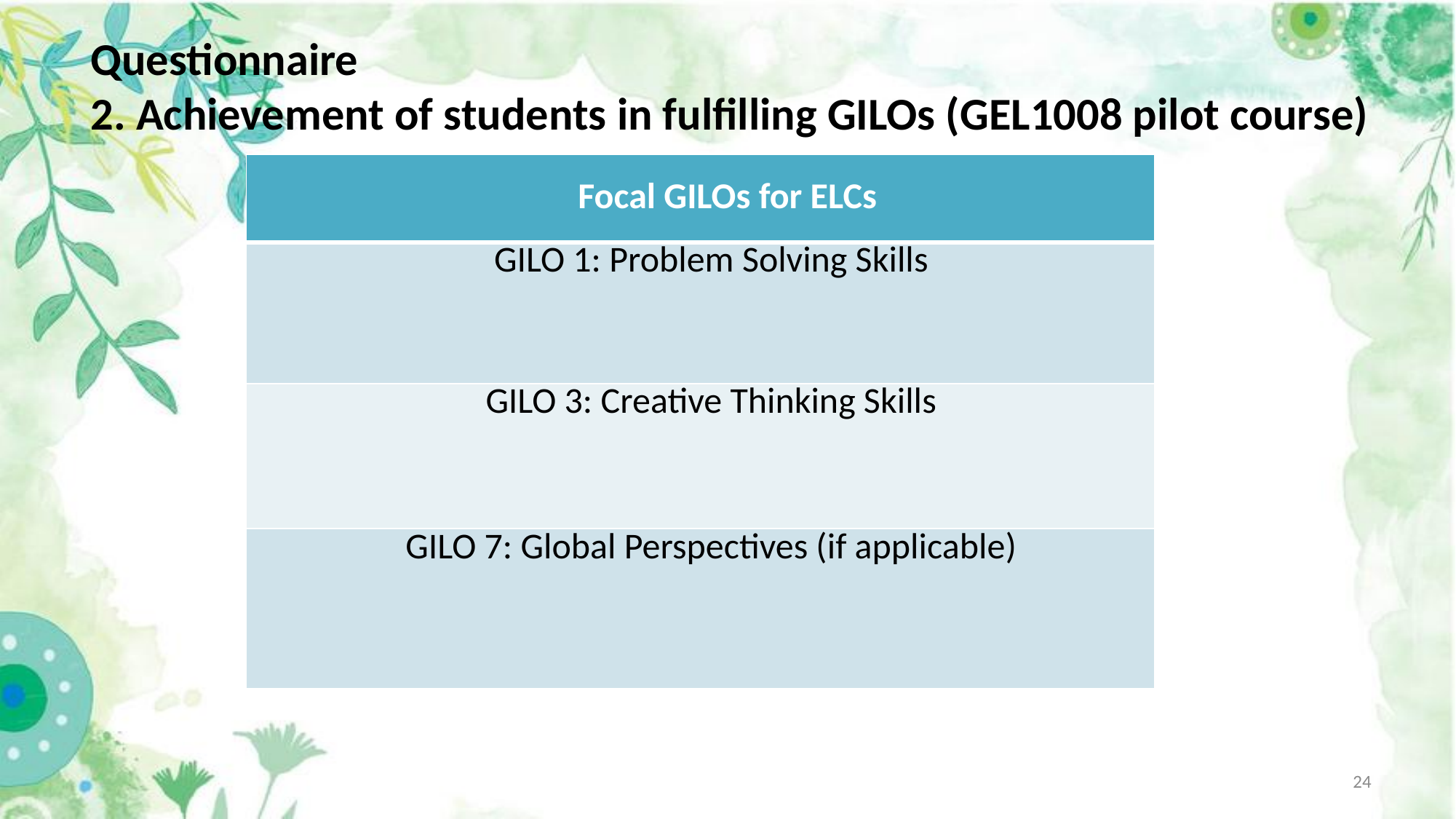

# Questionnaire 2. Achievement of students in fulfilling GILOs (GEL1008 pilot course)
| Focal GILOs for ELCs |
| --- |
| GILO 1: Problem Solving Skills |
| GILO 3: Creative Thinking Skills |
| GILO 7: Global Perspectives (if applicable) |
24